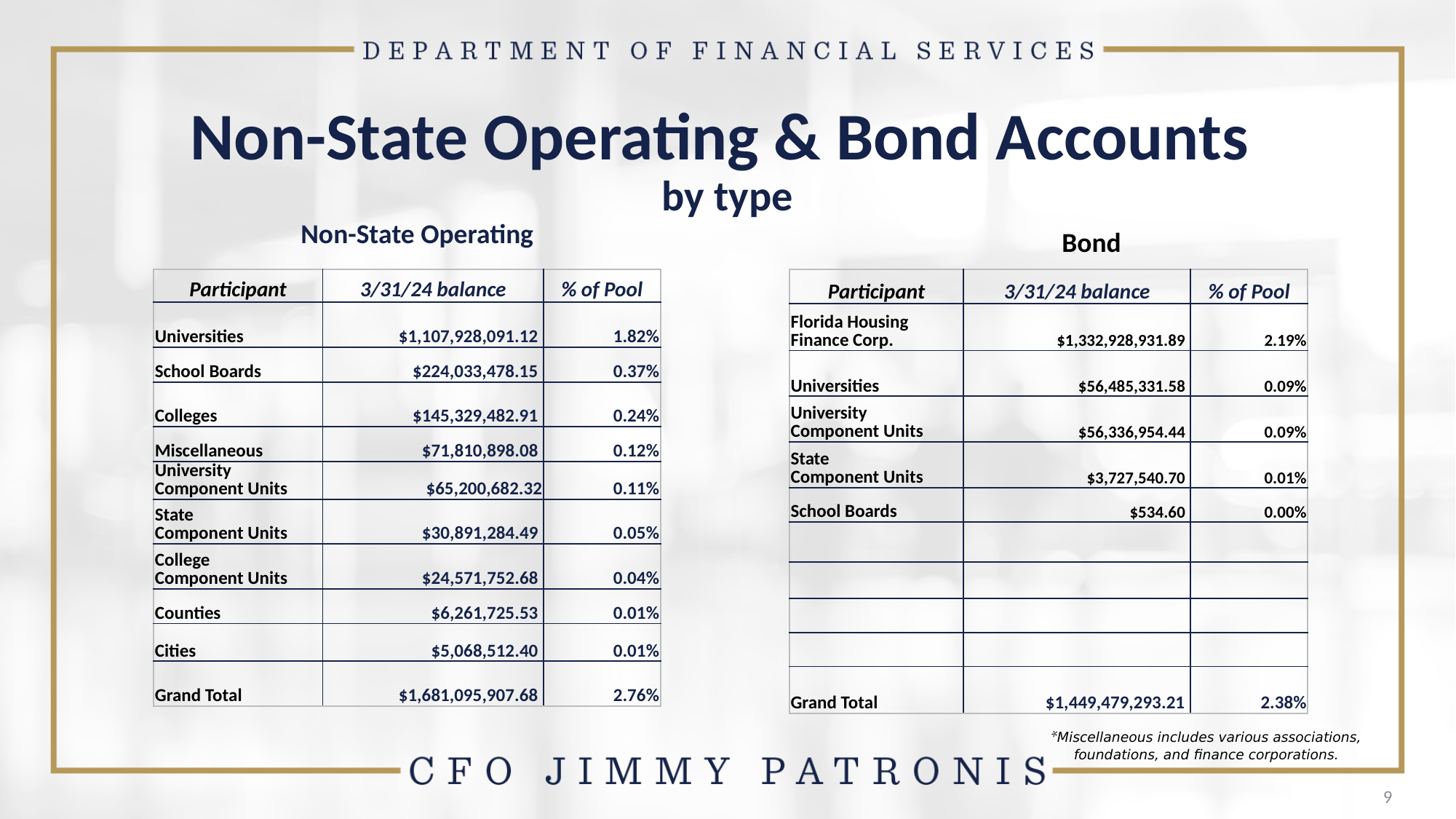

# Non-State Operating & Bond Accounts by type
Non-State Operating
Bond
| Participant | 3/31/24 balance | % of Pool |
| --- | --- | --- |
| Universities | $1,107,928,091.12 | 1.82% |
| School Boards | $224,033,478.15 | 0.37% |
| Colleges | $145,329,482.91 | 0.24% |
| Miscellaneous | $71,810,898.08 | 0.12% |
| University Component Units | $65,200,682.32 | 0.11% |
| State Component Units | $30,891,284.49 | 0.05% |
| College Component Units | $24,571,752.68 | 0.04% |
| Counties | $6,261,725.53 | 0.01% |
| Cities | $5,068,512.40 | 0.01% |
| Grand Total | $1,681,095,907.68 | 2.76% |
| Participant | 3/31/24 balance | % of Pool |
| --- | --- | --- |
| Florida Housing Finance Corp. | $1,332,928,931.89 | 2.19% |
| Universities | $56,485,331.58 | 0.09% |
| University Component Units | $56,336,954.44 | 0.09% |
| State Component Units | $3,727,540.70 | 0.01% |
| School Boards | $534.60 | 0.00% |
|  |  |  |
|  |  |  |
|  |  |  |
|  |  |  |
| Grand Total | $1,449,479,293.21 | 2.38% |
*Miscellaneous includes various associations, foundations, and finance corporations.
9